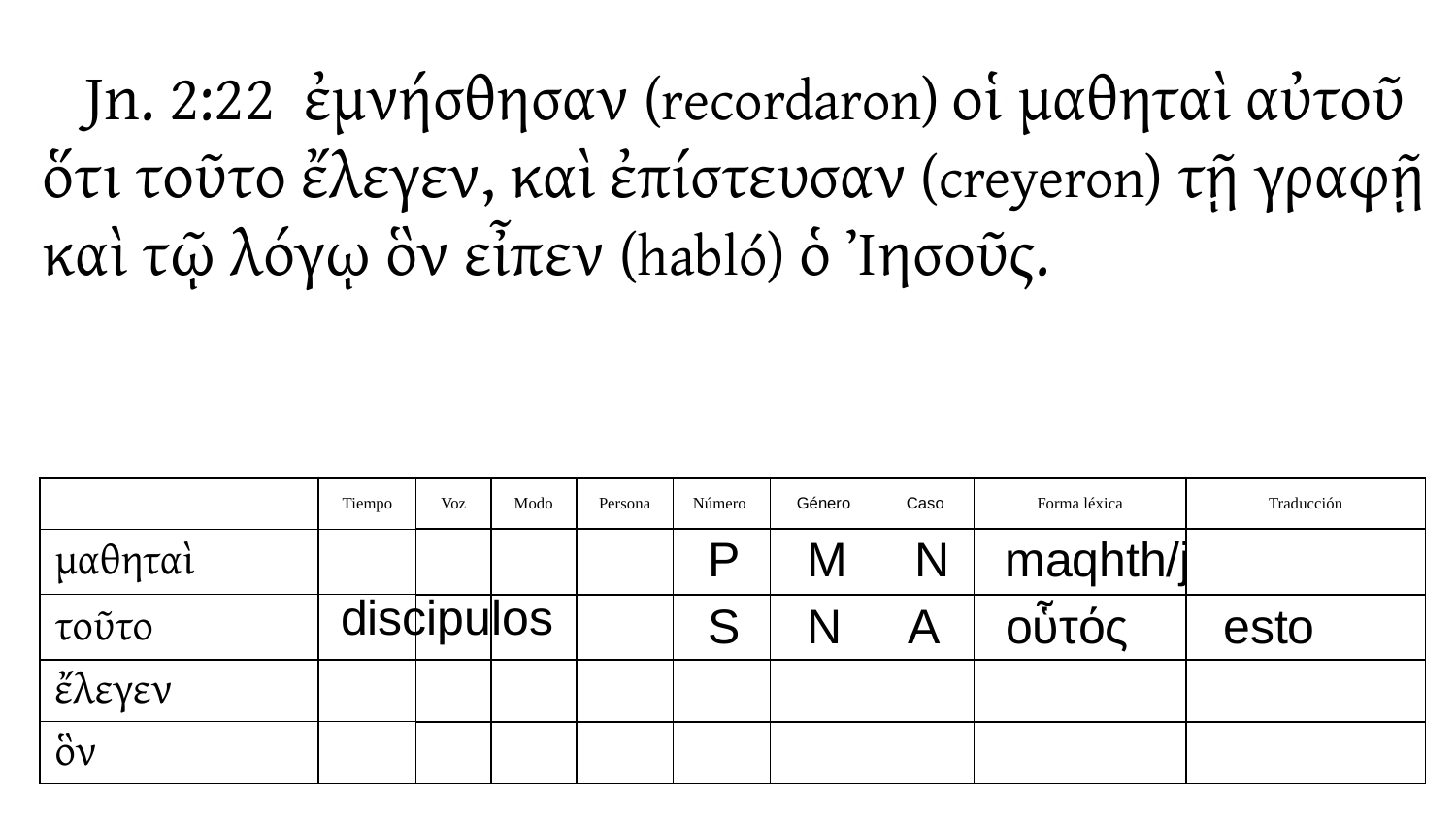

Jn. 2:22  ἐμνήσθησαν (recordaron) οἱ μαθηταὶ αὐτοῦ ὅτι τοῦτο ἔλεγεν, καὶ ἐπίστευσαν (creyeron) τῇ γραφῇ καὶ τῷ λόγῳ ὃν εἶπεν (habló) ὁ Ἰησοῦς.
|  | Tiempo | Voz | Modo | Persona | Número | Género | Caso | Forma léxica | Traducción |
| --- | --- | --- | --- | --- | --- | --- | --- | --- | --- |
| μαθηταὶ |  |  |  |  |  |  |  |  |  |
| τοῦτο |  |  |  |  |  |  |  |  |  |
| ἔλεγεν |  |  |  |  |  |  |  |  |  |
| ὃν |  |  |  |  |  |  |  |  |  |
                           P     M     N    maqhth/j   discipulos
                           S     N     A     οὗτός       esto